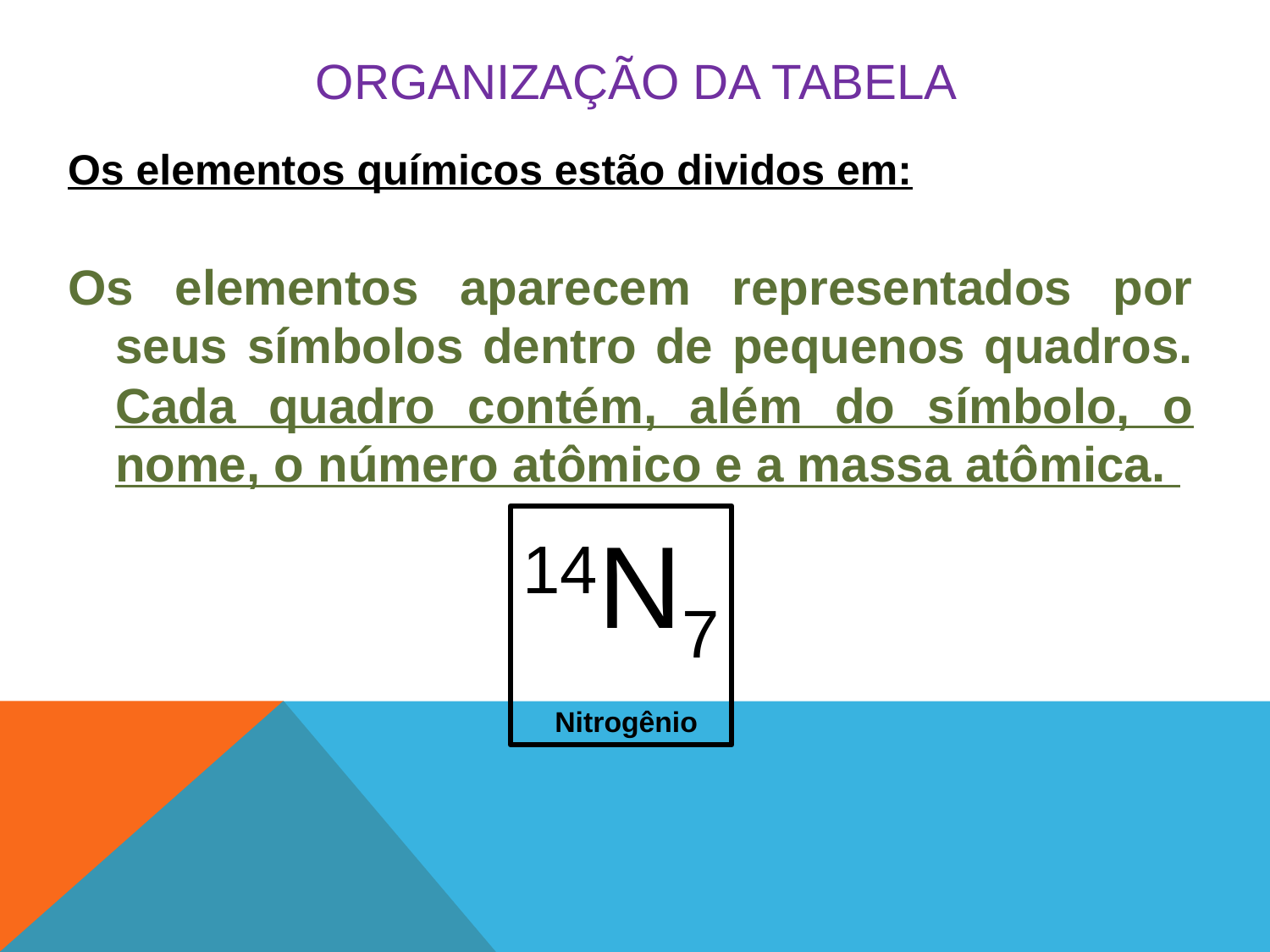

# Organização da tabela
Os elementos químicos estão dividos em:

Os elementos aparecem representados por seus símbolos dentro de pequenos quadros. Cada quadro contém, além do símbolo, o nome, o número atômico e a massa atômica.

14N7
    Nitrogênio